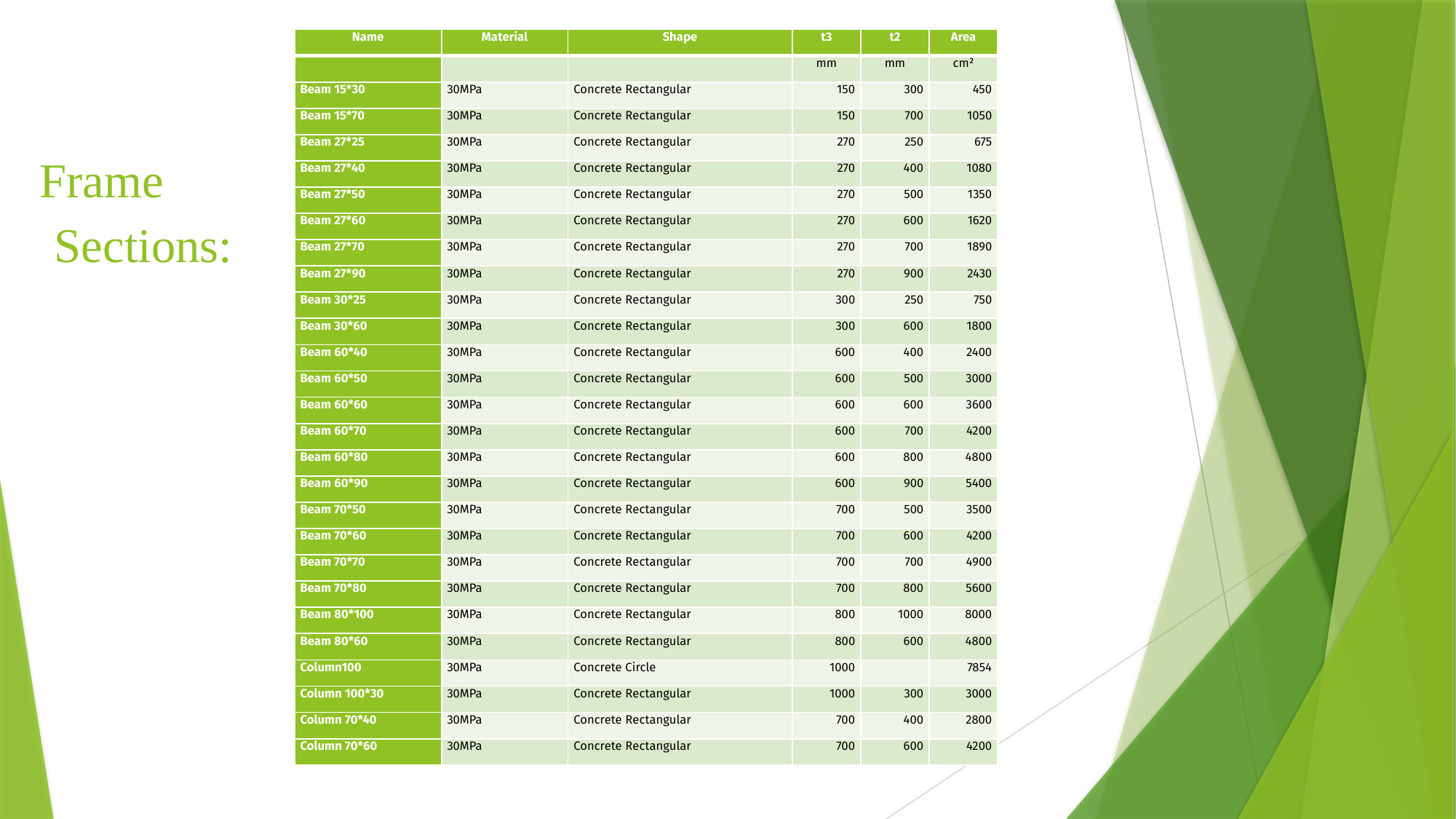

| Name | Material | Shape | t3 | t2 | Area |
| --- | --- | --- | --- | --- | --- |
|  |  |  | mm | mm | cm² |
| Beam 15\*30 | 30MPa | Concrete Rectangular | 150 | 300 | 450 |
| Beam 15\*70 | 30MPa | Concrete Rectangular | 150 | 700 | 1050 |
| Beam 27\*25 | 30MPa | Concrete Rectangular | 270 | 250 | 675 |
| Beam 27\*40 | 30MPa | Concrete Rectangular | 270 | 400 | 1080 |
| Beam 27\*50 | 30MPa | Concrete Rectangular | 270 | 500 | 1350 |
| Beam 27\*60 | 30MPa | Concrete Rectangular | 270 | 600 | 1620 |
| Beam 27\*70 | 30MPa | Concrete Rectangular | 270 | 700 | 1890 |
| Beam 27\*90 | 30MPa | Concrete Rectangular | 270 | 900 | 2430 |
| Beam 30\*25 | 30MPa | Concrete Rectangular | 300 | 250 | 750 |
| Beam 30\*60 | 30MPa | Concrete Rectangular | 300 | 600 | 1800 |
| Beam 60\*40 | 30MPa | Concrete Rectangular | 600 | 400 | 2400 |
| Beam 60\*50 | 30MPa | Concrete Rectangular | 600 | 500 | 3000 |
| Beam 60\*60 | 30MPa | Concrete Rectangular | 600 | 600 | 3600 |
| Beam 60\*70 | 30MPa | Concrete Rectangular | 600 | 700 | 4200 |
| Beam 60\*80 | 30MPa | Concrete Rectangular | 600 | 800 | 4800 |
| Beam 60\*90 | 30MPa | Concrete Rectangular | 600 | 900 | 5400 |
| Beam 70\*50 | 30MPa | Concrete Rectangular | 700 | 500 | 3500 |
| Beam 70\*60 | 30MPa | Concrete Rectangular | 700 | 600 | 4200 |
| Beam 70\*70 | 30MPa | Concrete Rectangular | 700 | 700 | 4900 |
| Beam 70\*80 | 30MPa | Concrete Rectangular | 700 | 800 | 5600 |
| Beam 80\*100 | 30MPa | Concrete Rectangular | 800 | 1000 | 8000 |
| Beam 80\*60 | 30MPa | Concrete Rectangular | 800 | 600 | 4800 |
| Column100 | 30MPa | Concrete Circle | 1000 |  | 7854 |
| Column 100\*30 | 30MPa | Concrete Rectangular | 1000 | 300 | 3000 |
| Column 70\*40 | 30MPa | Concrete Rectangular | 700 | 400 | 2800 |
| Column 70\*60 | 30MPa | Concrete Rectangular | 700 | 600 | 4200 |
# Frame Sections: